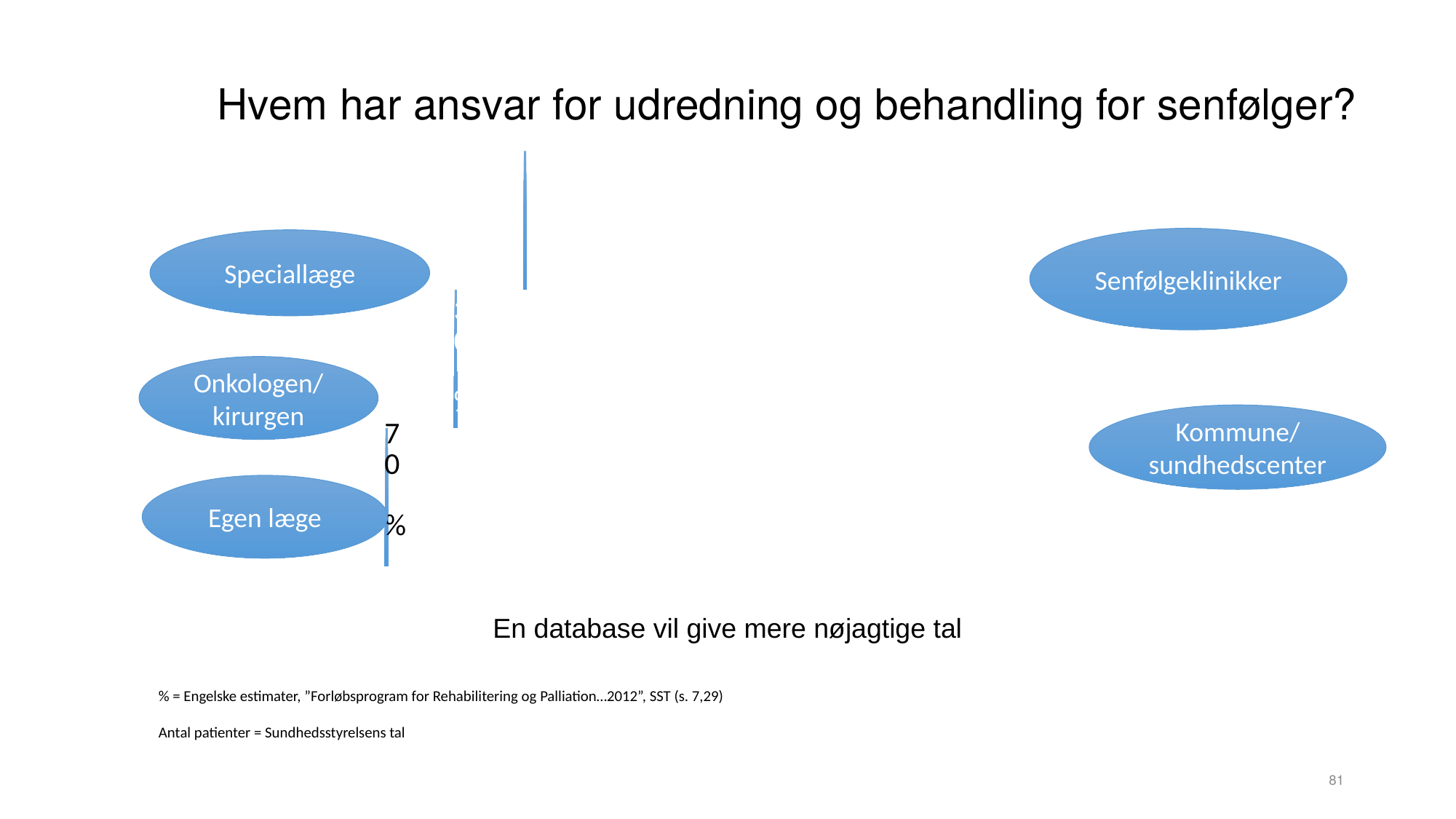

# Hvem har ansvar for udredning og behandling for senfølger?
70 %
Senfølgeklinikker
Speciallæge
Onkologen/kirurgen
Kommune/sundhedscenter
Egen læge
En database vil give mere nøjagtige tal
% = Engelske estimater, ”Forløbsprogram for Rehabilitering og Palliation…2012”, SST (s. 7,29)

Antal patienter = Sundhedsstyrelsens tal
81